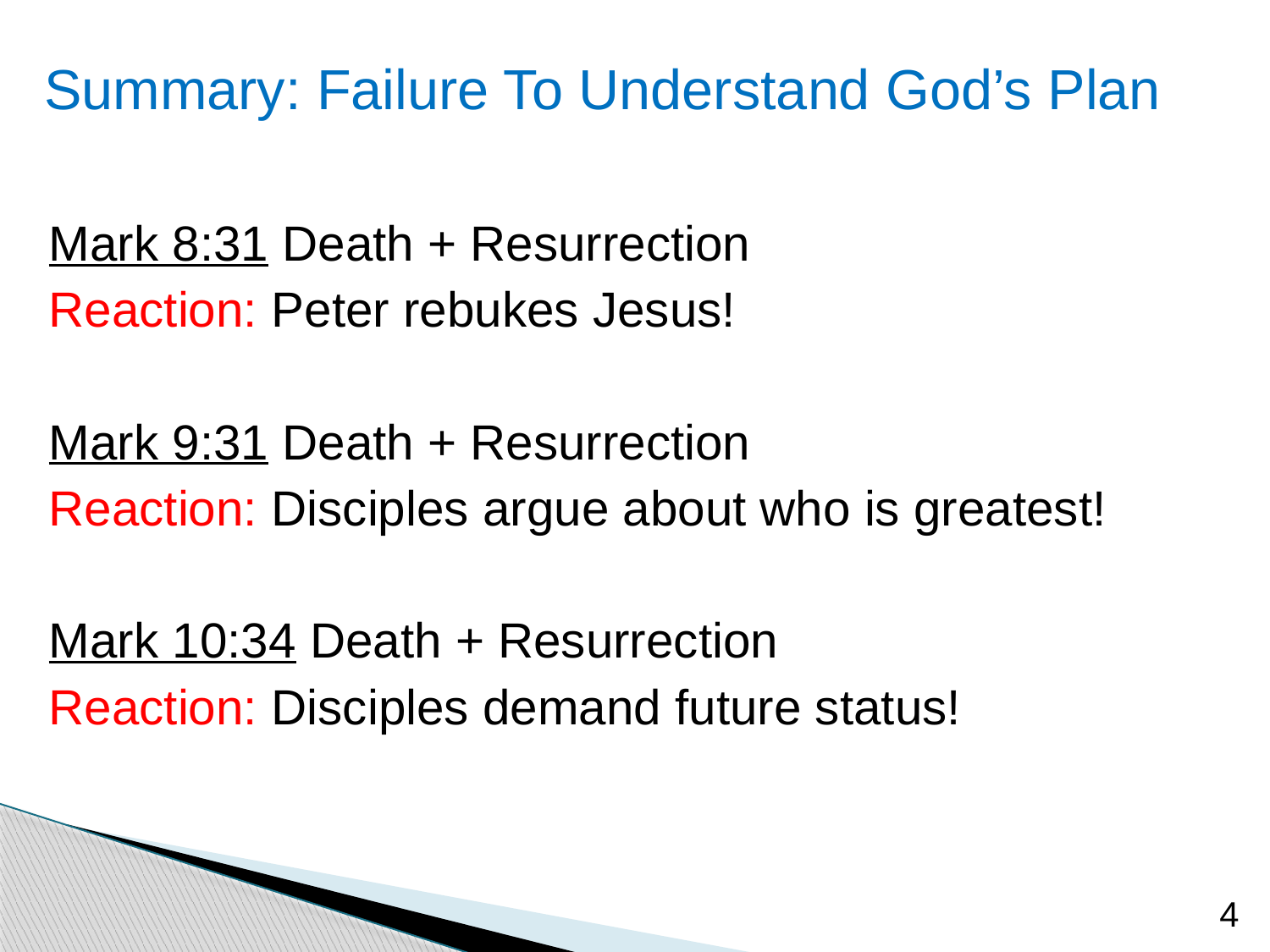

# Summary: Failure To Understand God’s Plan
Mark 8:31 Death + Resurrection
Reaction: Peter rebukes Jesus!

Mark 9:31 Death + Resurrection
Reaction: Disciples argue about who is greatest!

Mark 10:34 Death + Resurrection
Reaction: Disciples demand future status!
4